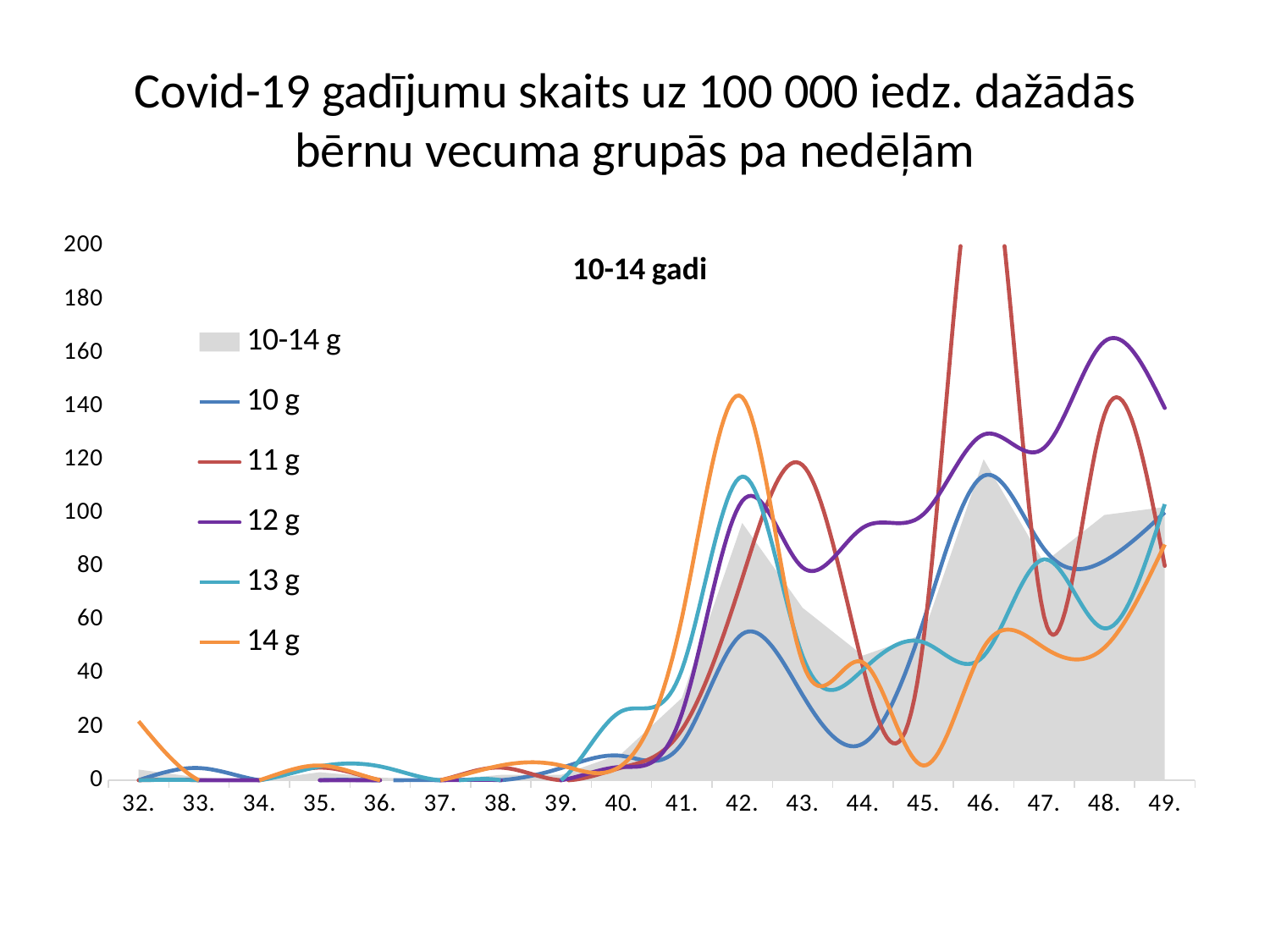

# Covid-19 gadījumu skaits uz 100 000 iedz. dažādās bērnu vecuma grupās pa nedēļām

### Chart: 10-14 gadi

| Category | 10-14 g | 10 g | 11 g | 12 g | 13 g | 14 g |
|---|---|---|---|---|---|---|
| 32. | 3.972549681699457 | 0.0 | 0.0 | 0.0 | 0.0 | 22.062879205736348 |
| 33. | 0.9931374204248643 | 4.559547692868867 | 0.0 | 0.0 | 0.0 | 0.0 |
| 34. | 0.0 | 0.0 | 0.0 | 0.0 | 0.0 | 0.0 |
| 35. | 2.9794122612745926 | 0.0 | 4.719429892868941 | 0.0 | 5.16769159216578 | 5.515719801434087 |
| 36. | 0.9931374204248643 | 0.0 | 0.0 | 0.0 | 5.16769159216578 | 0.0 |
| 37. | 0.0 | 0.0 | 0.0 | 0.0 | 0.0 | 0.0 |
| 38. | 1.9862748408497286 | 0.0 | 4.719429892868941 | 0.0 | 0.0 | 5.515719801434087 |
| 39. | 1.9862748408497286 | 4.559547692868867 | 0.0 | 0.0 | 0.0 | 5.515719801434087 |
| 40. | 9.931374204248643 | 9.119095385737735 | 4.719429892868941 | 4.977848573846384 | 25.8384579608289 | 5.515719801434087 |
| 41. | 30.78726003317079 | 13.678643078606601 | 18.877719571475765 | 24.889242869231918 | 41.34153273732624 | 60.67291781577496 |
| 42. | 96.33432978121182 | 54.714572314426405 | 75.51087828590306 | 104.53482005077406 | 113.68921502764714 | 143.40871483728628 |
| 43. | 64.55393232761617 | 31.916833850082075 | 117.98574732172355 | 79.64557718154214 | 46.509224329492014 | 44.125758411472695 |
| 44. | 46.677458759968616 | 13.678643078606601 | 42.47486903582047 | 94.57912290308128 | 41.34153273732624 | 44.125758411472695 |
| 45. | 54.62255812336753 | 59.27412000729528 | 51.91372882155836 | 99.55697147692767 | 51.6769159216578 | 5.515719801434087 |
| 46. | 120.16962787140857 | 113.98869232172167 | 245.41035442918493 | 129.42406292000598 | 46.509224329492014 | 49.64147821290678 |
| 47. | 81.43726847483886 | 86.63140616450849 | 61.352588607296234 | 124.44621434615959 | 82.68306547465248 | 49.64147821290678 |
| 48. | 99.31374204248642 | 82.07185847163962 | 136.8634668931993 | 164.26900293693066 | 56.84460751382357 | 49.64147821290678 |
| 49. | 102.293154303761 | 100.31004924311507 | 80.230308178772 | 139.37976006769873 | 103.3538318433156 | 88.25151682294539 |